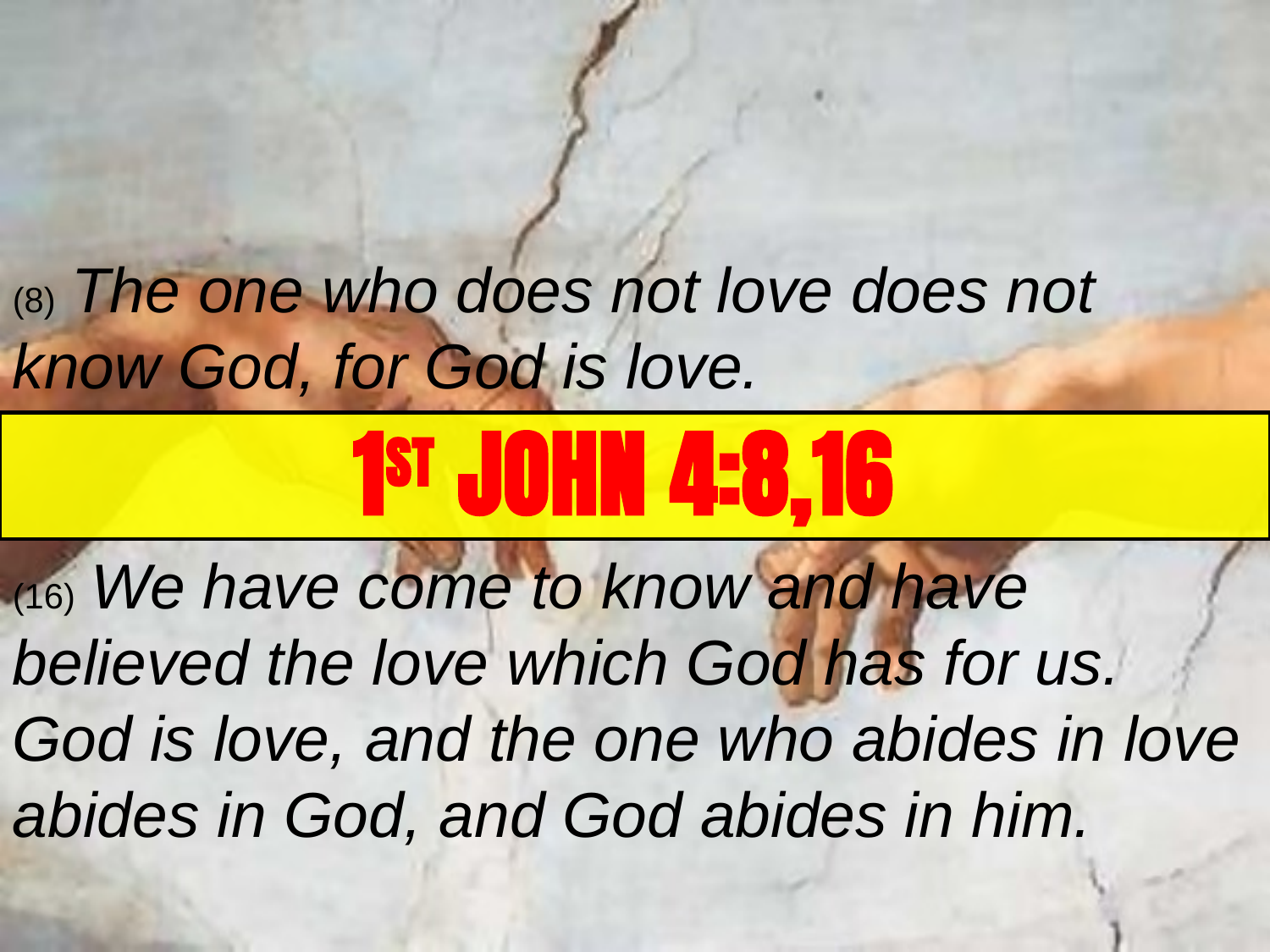

(8) The one who does not love does not know God, for God is love.

1ST JOHN 4:8,16
(16) We have come to know and have believed the love which God has for us. God is love, and the one who abides in love abides in God, and God abides in him.